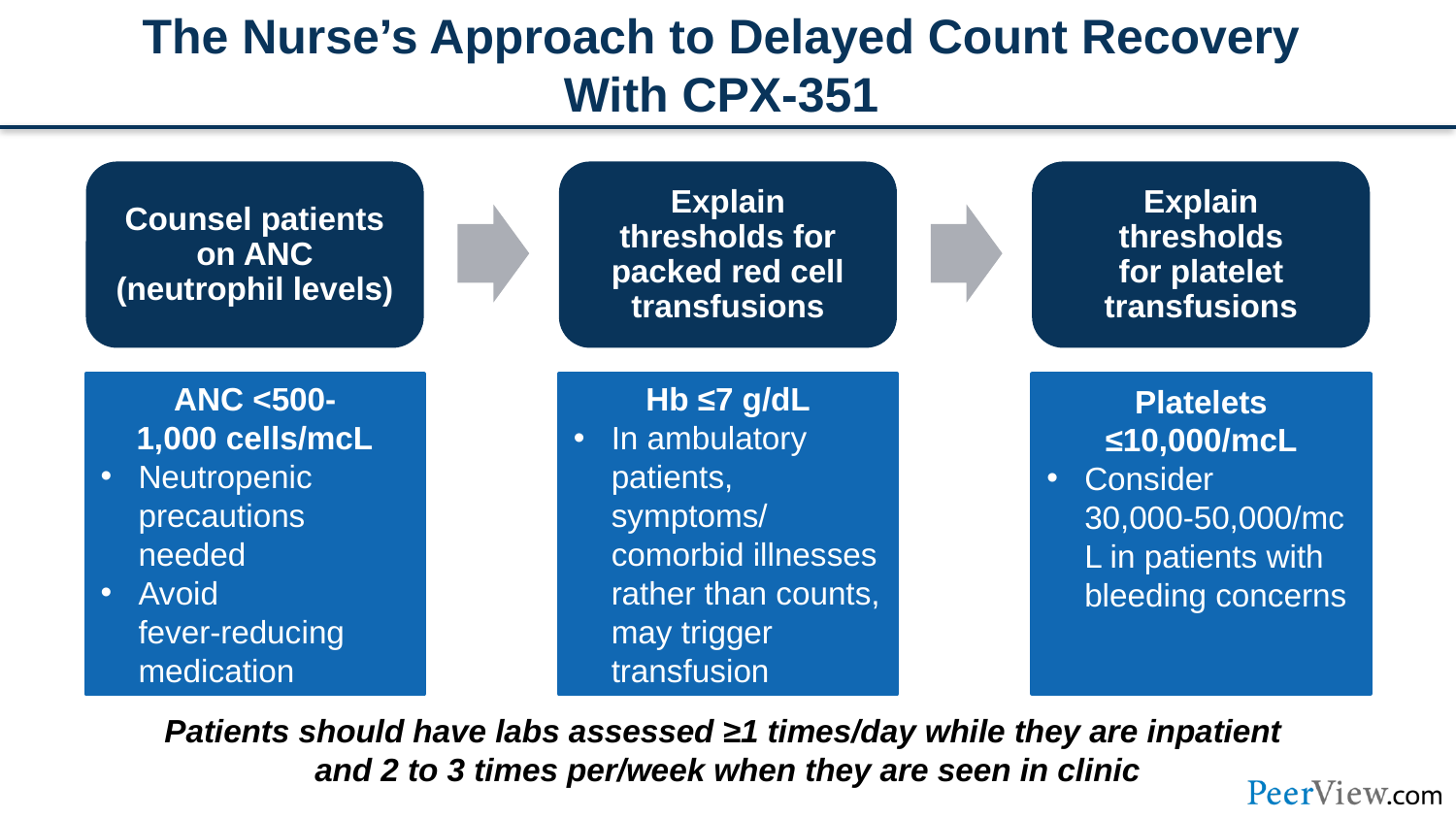

# The Nurse’s Approach to Delayed Count Recovery With CPX-351
Counsel patients on ANC (neutrophil levels)
Explain thresholds for packed red cell transfusions
Explain thresholds
for platelet transfusions

ANC <500-
1,000 cells/mcL
Neutropenic precautions needed
Avoid
fever-reducing medication
Hb ≤7 g/dL
In ambulatory patients, symptoms/
comorbid illnesses rather than counts, may trigger transfusion
Platelets ≤10,000/mcL
Consider
30,000-50,000/mcL in patients with bleeding concerns
Patients should have labs assessed ≥1 times/day while they are inpatient
and 2 to 3 times per/week when they are seen in clinic